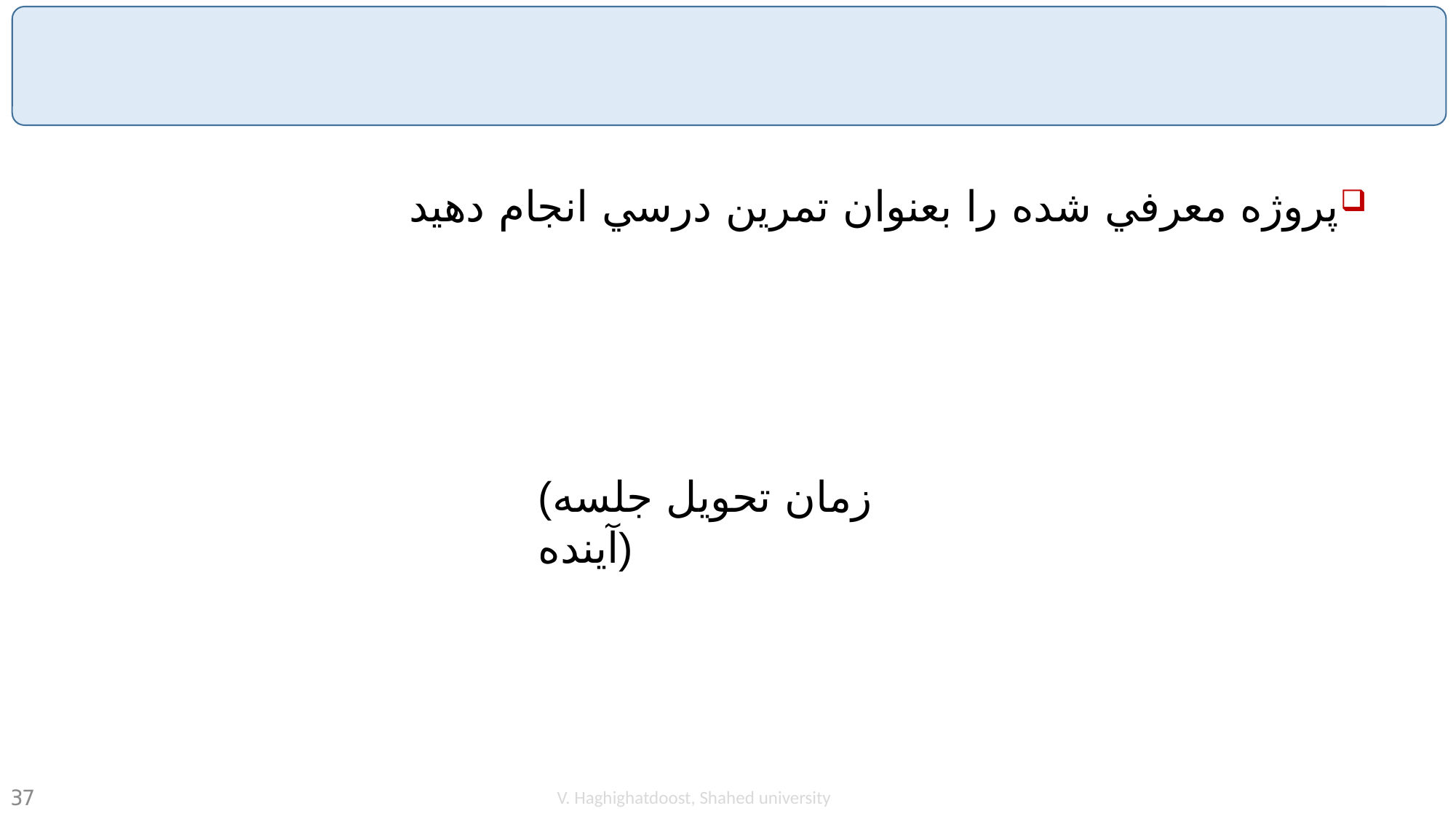

#
پروژه معرفي شده را بعنوان تمرين درسي انجام دهيد
(زمان تحويل جلسه آينده)
V. Haghighatdoost, Shahed university
37